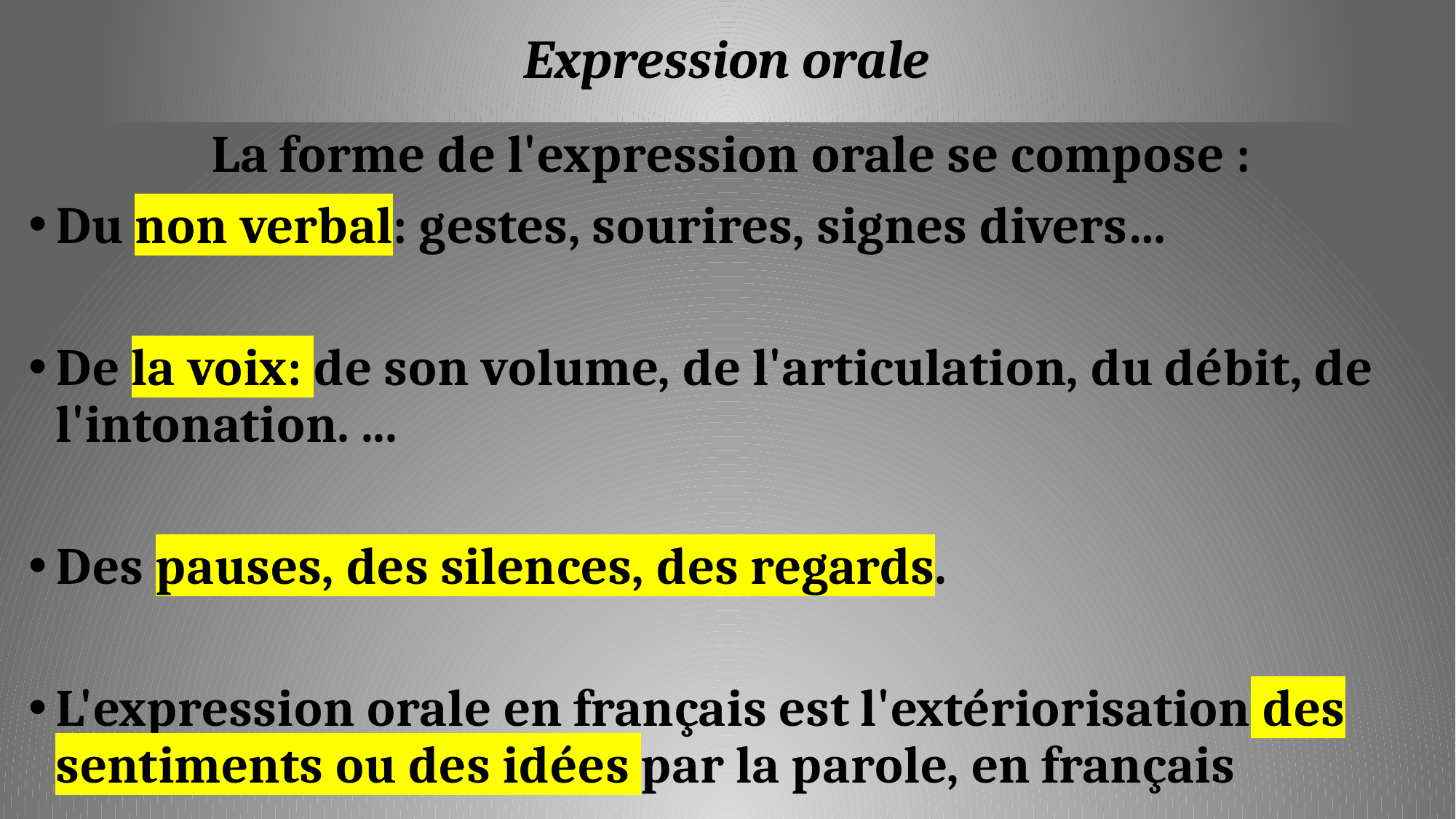

# Expression orale
La forme de l'expression orale se compose :
Du non verbal: gestes, sourires, signes divers…

De la voix: de son volume, de l'articulation, du débit, de l'intonation. ...

Des pauses, des silences, des regards.

L'expression orale en français est l'extériorisation des sentiments ou des idées par la parole, en français